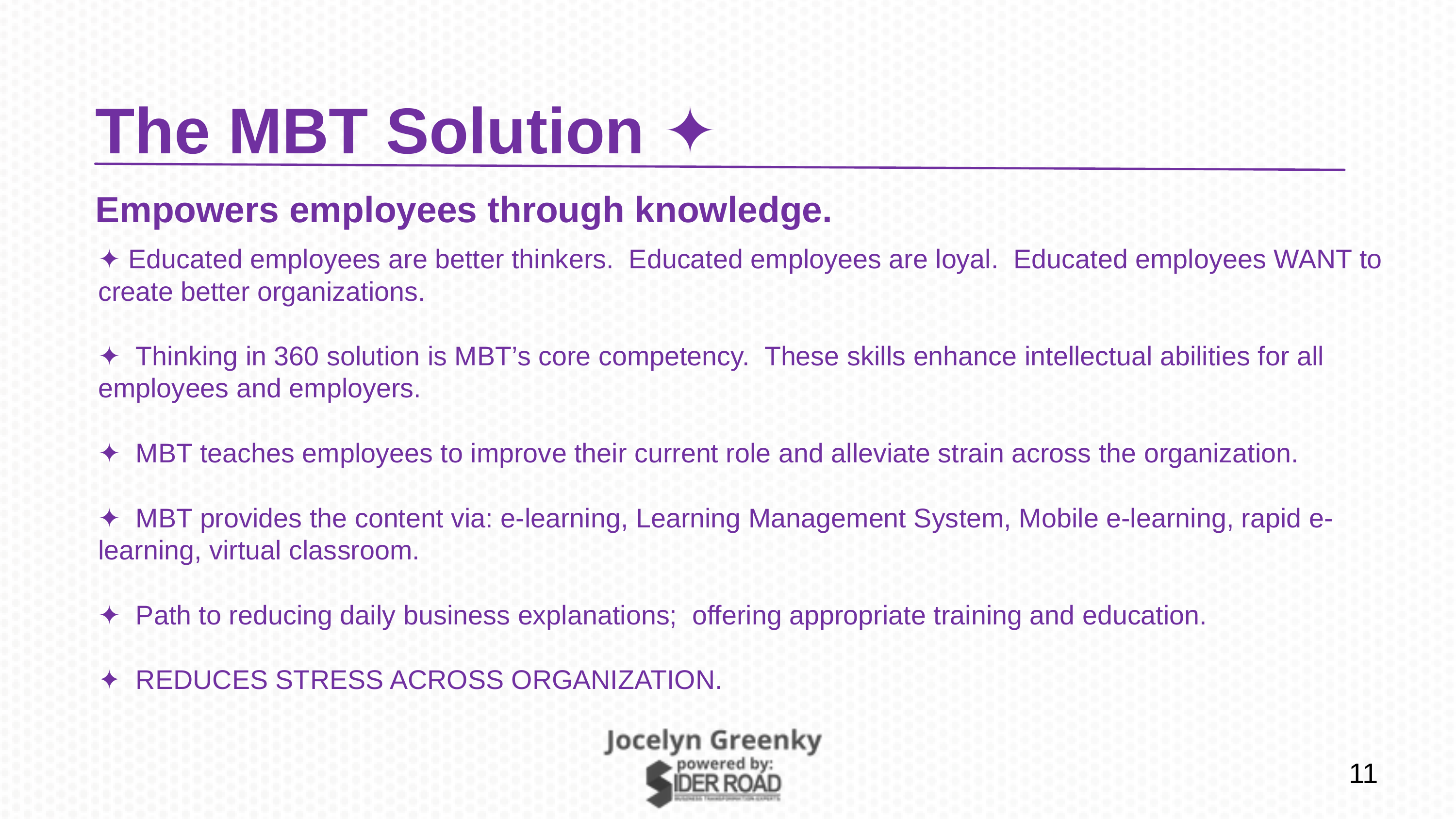

The MBT Solution ✦

Empowers employees through knowledge.

✦ Educated employees are better thinkers.  Educated employees are loyal.  Educated employees WANT to create better organizations.

✦  Thinking in 360 solution is MBT’s core competency.  These skills enhance intellectual abilities for all employees and employers.

✦  MBT teaches employees to improve their current role and alleviate strain across the organization.

✦  MBT provides the content via: e-learning, Learning Management System, Mobile e-learning, rapid e-learning, virtual classroom.

✦  Path to reducing daily business explanations;  offering appropriate training and education.

✦  REDUCES STRESS ACROSS ORGANIZATION.

11